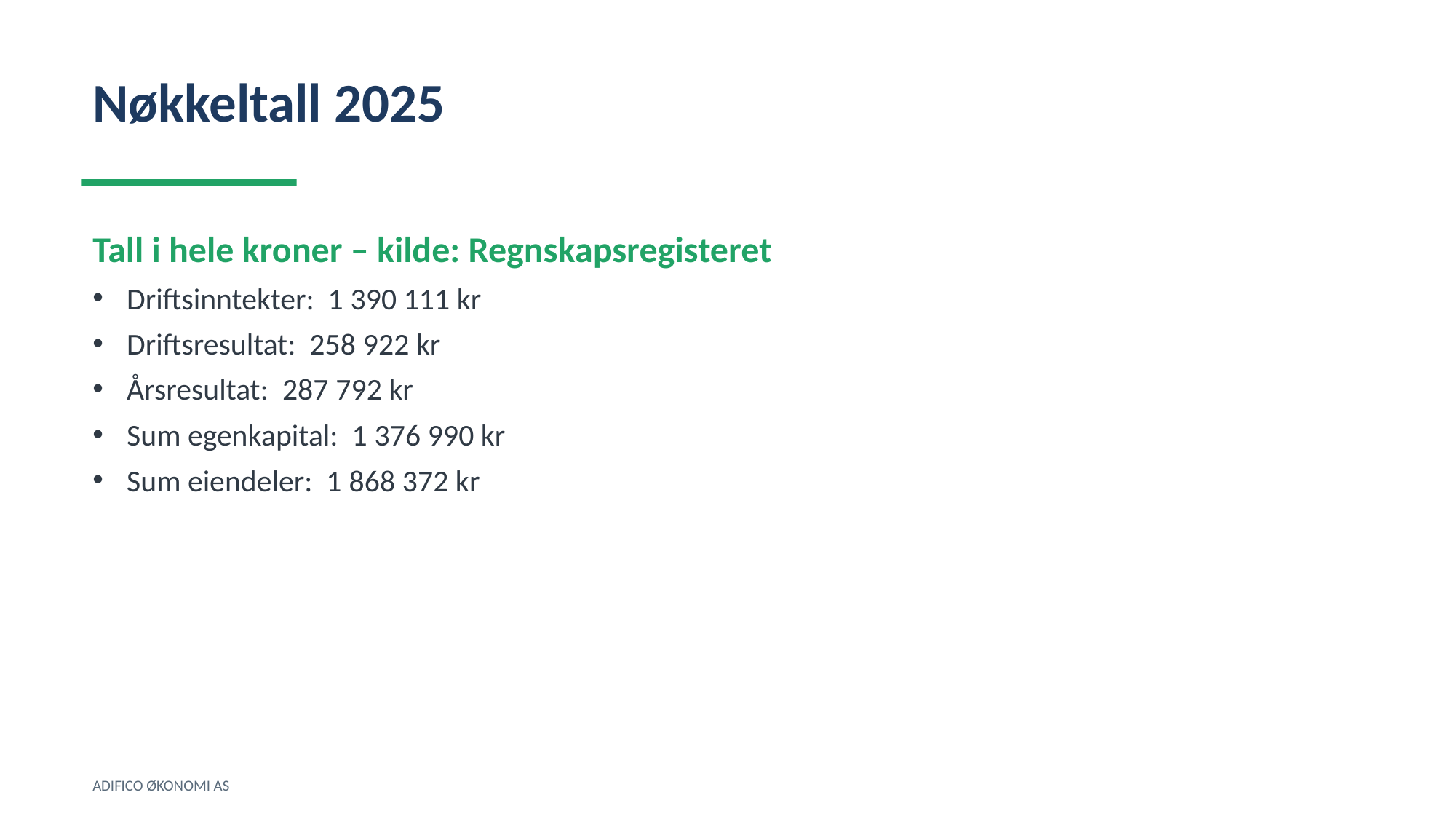

Nøkkeltall 2025

Tall i hele kroner – kilde: Regnskapsregisteret
Driftsinntekter:  1 390 111 kr
Driftsresultat:  258 922 kr
Årsresultat:  287 792 kr
Sum egenkapital:  1 376 990 kr
Sum eiendeler:  1 868 372 kr
ADIFICO ØKONOMI AS